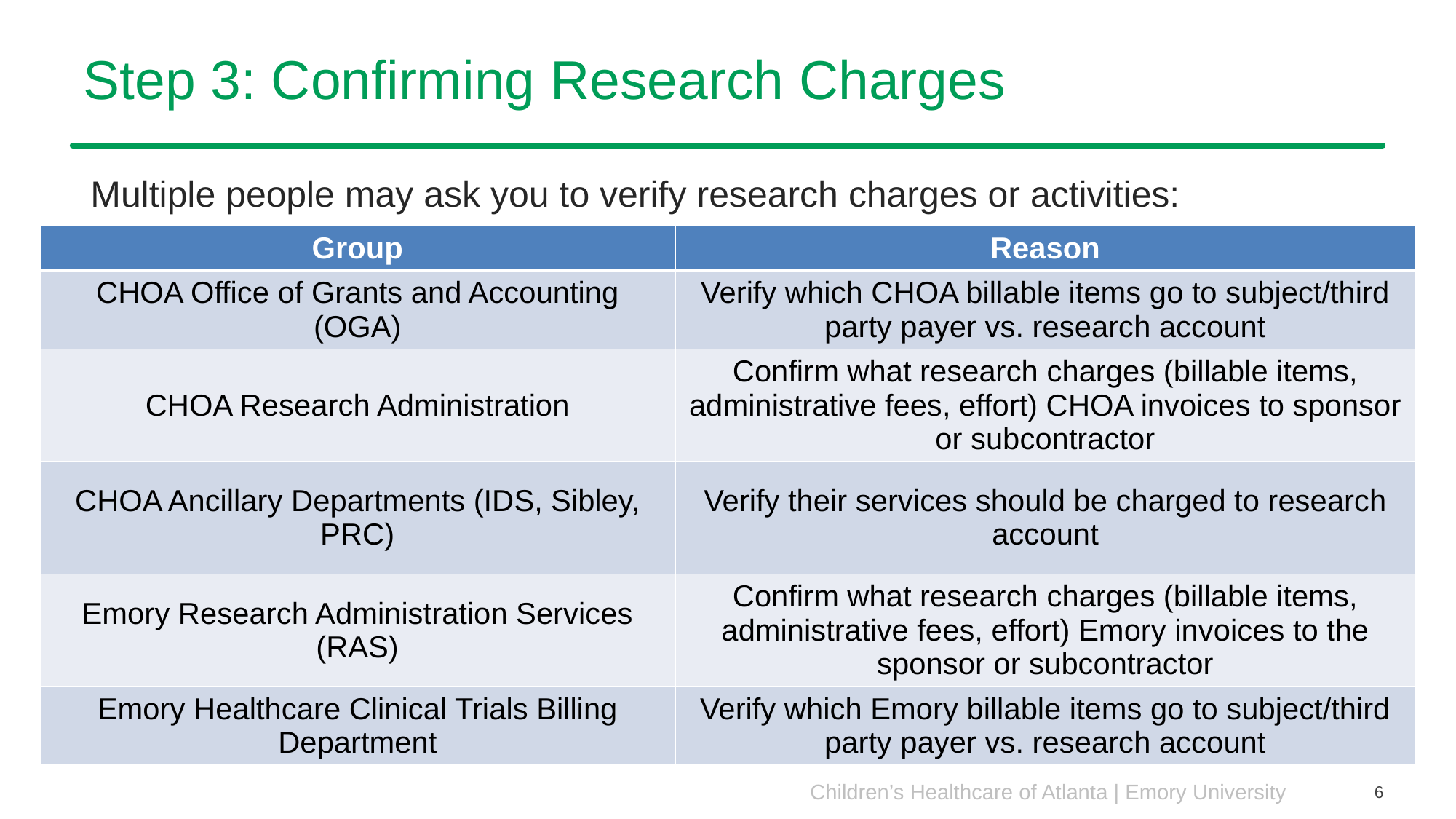

# Step 3: Confirming Research Charges
Multiple people may ask you to verify research charges or activities:

| Group | Reason |
| --- | --- |
| CHOA Office of Grants and Accounting (OGA) | Verify which CHOA billable items go to subject/third party payer vs. research account |
| CHOA Research Administration | Confirm what research charges (billable items, administrative fees, effort) CHOA invoices to sponsor or subcontractor |
| CHOA Ancillary Departments (IDS, Sibley, PRC) | Verify their services should be charged to research account |
| Emory Research Administration Services (RAS) | Confirm what research charges (billable items, administrative fees, effort) Emory invoices to the sponsor or subcontractor |
| Emory Healthcare Clinical Trials Billing Department | Verify which Emory billable items go to subject/third party payer vs. research account |
6